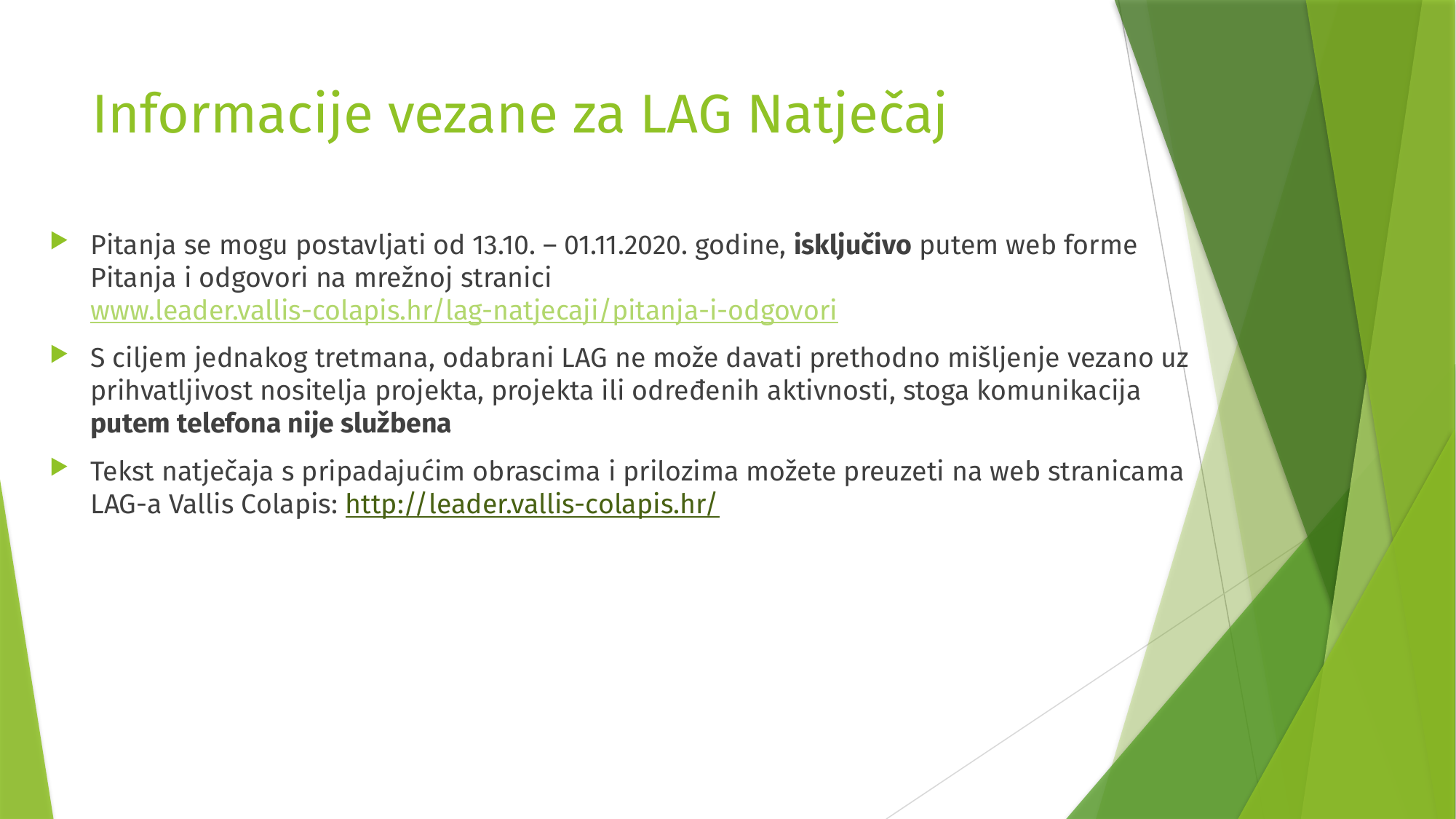

# Informacije vezane za LAG Natječaj
Pitanja se mogu postavljati od 13.10. – 01.11.2020. godine, isključivo putem web forme Pitanja i odgovori na mrežnoj stranici www.leader.vallis-colapis.hr/lag-natjecaji/pitanja-i-odgovori
S ciljem jednakog tretmana, odabrani LAG ne može davati prethodno mišljenje vezano uz prihvatljivost nositelja projekta, projekta ili određenih aktivnosti, stoga komunikacija putem telefona nije službena
Tekst natječaja s pripadajućim obrascima i prilozima možete preuzeti na web stranicama LAG-a Vallis Colapis: http://leader.vallis-colapis.hr/